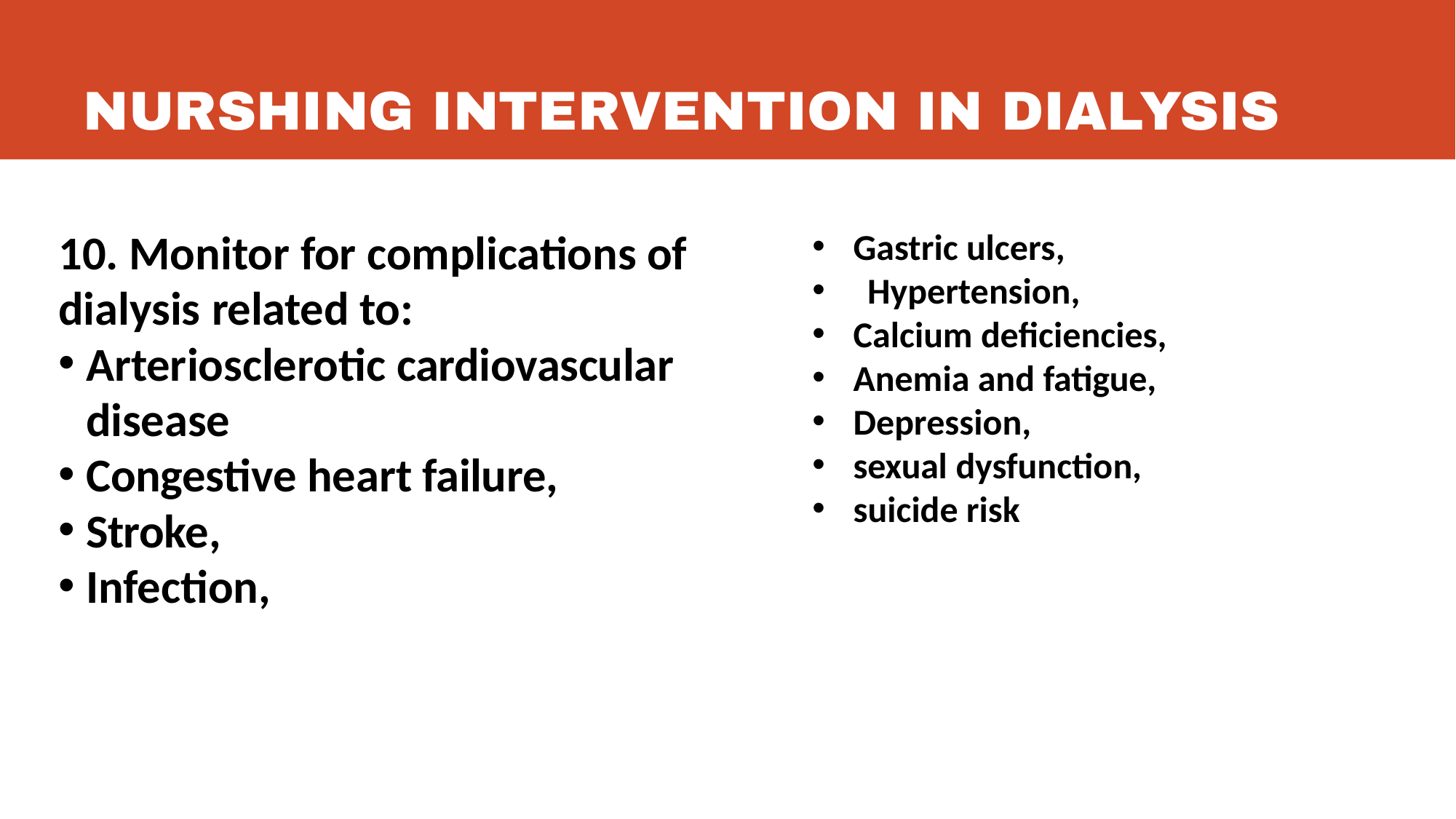

# NURSHING INTERVENTION IN DIALYSIS
10. Monitor for complications of dialysis related to:
Arteriosclerotic cardiovascular disease
Congestive heart failure,
Stroke,
Infection,

Gastric ulcers,
  Hypertension,
Calcium deficiencies,
Anemia and fatigue,
Depression,
sexual dysfunction,
suicide risk